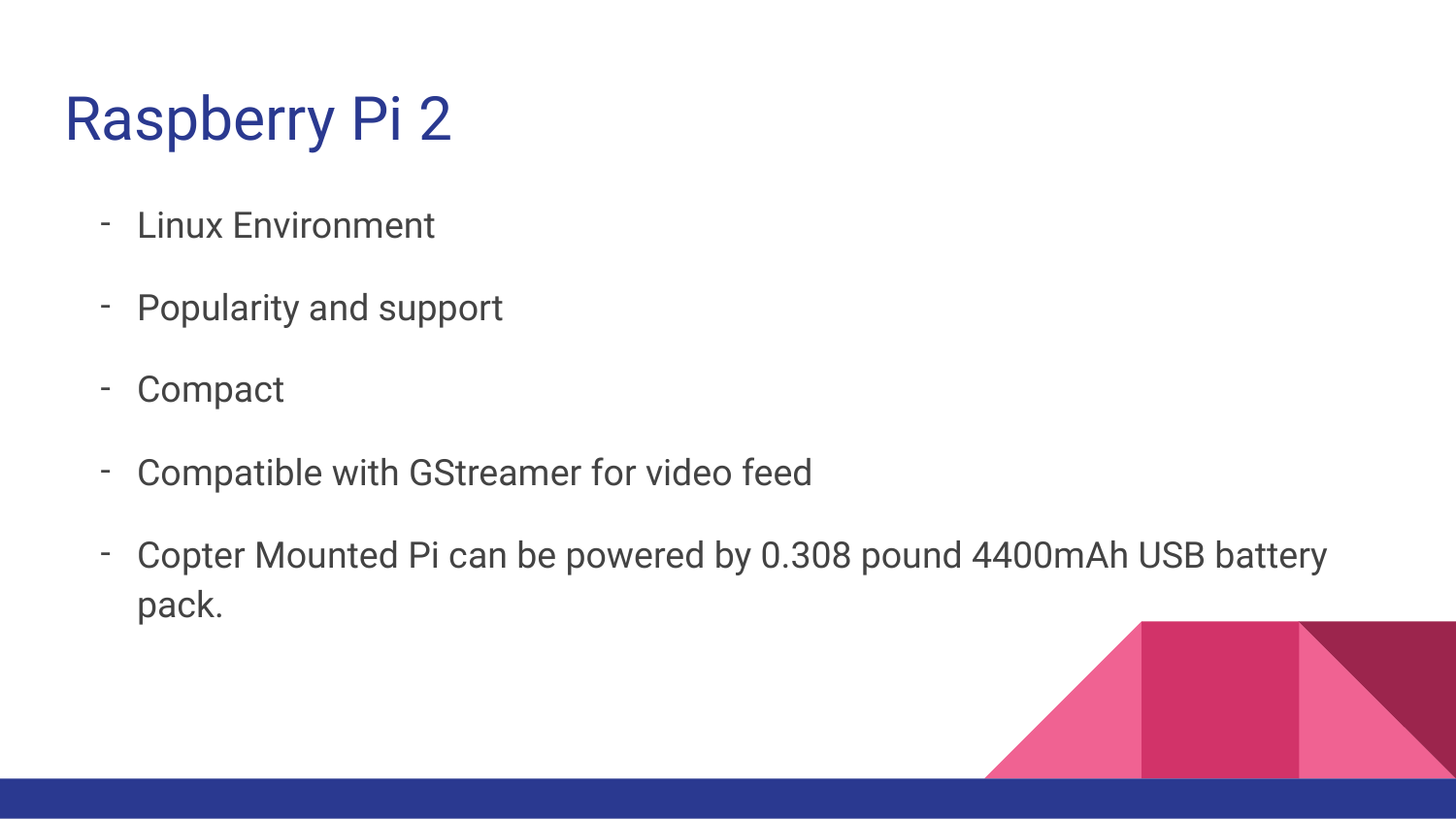

# Raspberry Pi 2
Linux Environment
Popularity and support
Compact
Compatible with GStreamer for video feed
Copter Mounted Pi can be powered by 0.308 pound 4400mAh USB battery pack.